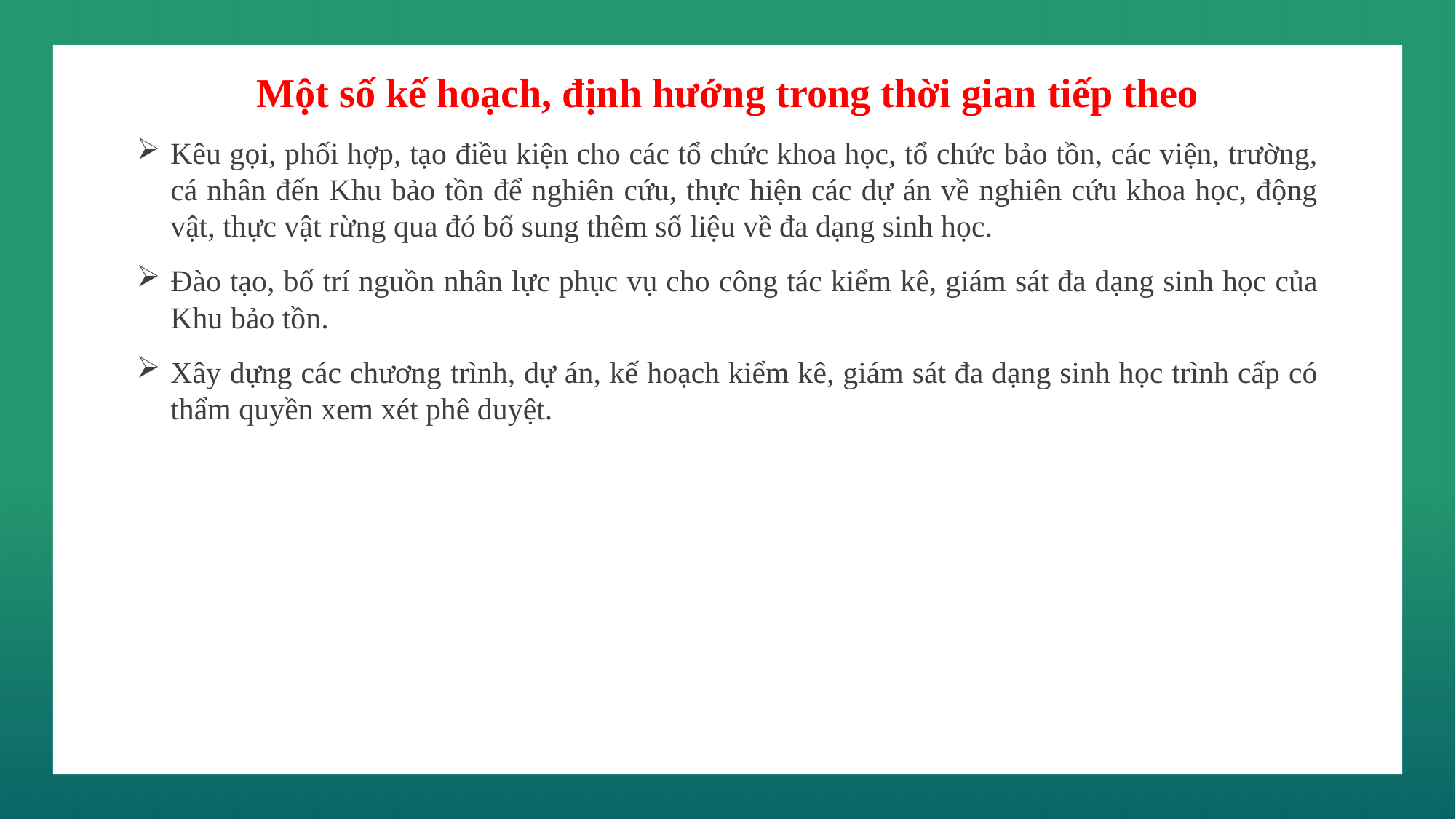

Một số kế hoạch, định hướng trong thời gian tiếp theo
Kêu gọi, phối hợp, tạo điều kiện cho các tổ chức khoa học, tổ chức bảo tồn, các viện, trường, cá nhân đến Khu bảo tồn để nghiên cứu, thực hiện các dự án về nghiên cứu khoa học, động vật, thực vật rừng qua đó bổ sung thêm số liệu về đa dạng sinh học.
Đào tạo, bố trí nguồn nhân lực phục vụ cho công tác kiểm kê, giám sát đa dạng sinh học của Khu bảo tồn.
Xây dựng các chương trình, dự án, kế hoạch kiểm kê, giám sát đa dạng sinh học trình cấp có thẩm quyền xem xét phê duyệt.